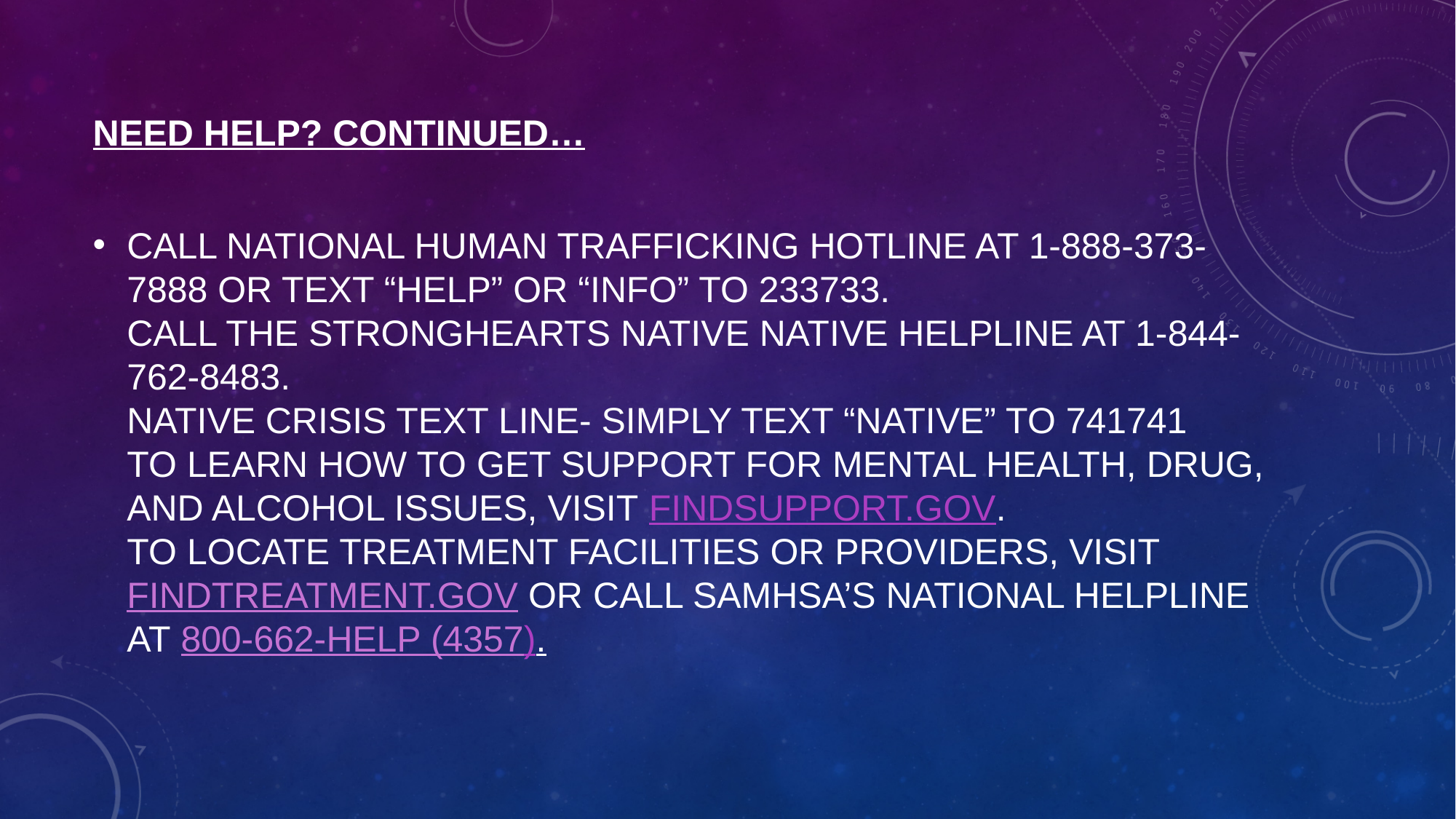

# Need Help? Continued…
CALL NATIONAL HUMAN TRAFFICKING HOTLINE AT 1-888-373-7888 OR TEXT “HELP” OR “INFO” TO 233733.
CALL THE STRONGHEARTS NATIVE NATIVE HELPLINE AT 1-844-762-8483.
NATIVE CRISIS TEXT LINE- SIMPLY TEXT “NATIVE” TO 741741
TO LEARN HOW TO GET SUPPORT FOR MENTAL HEALTH, DRUG, AND ALCOHOL ISSUES, VISIT FINDSUPPORT.GOV.
TO LOCATE TREATMENT FACILITIES OR PROVIDERS, VISIT FINDTREATMENT.GOV OR CALL SAMHSA’S NATIONAL HELPLINE AT 800-662-HELP (4357).